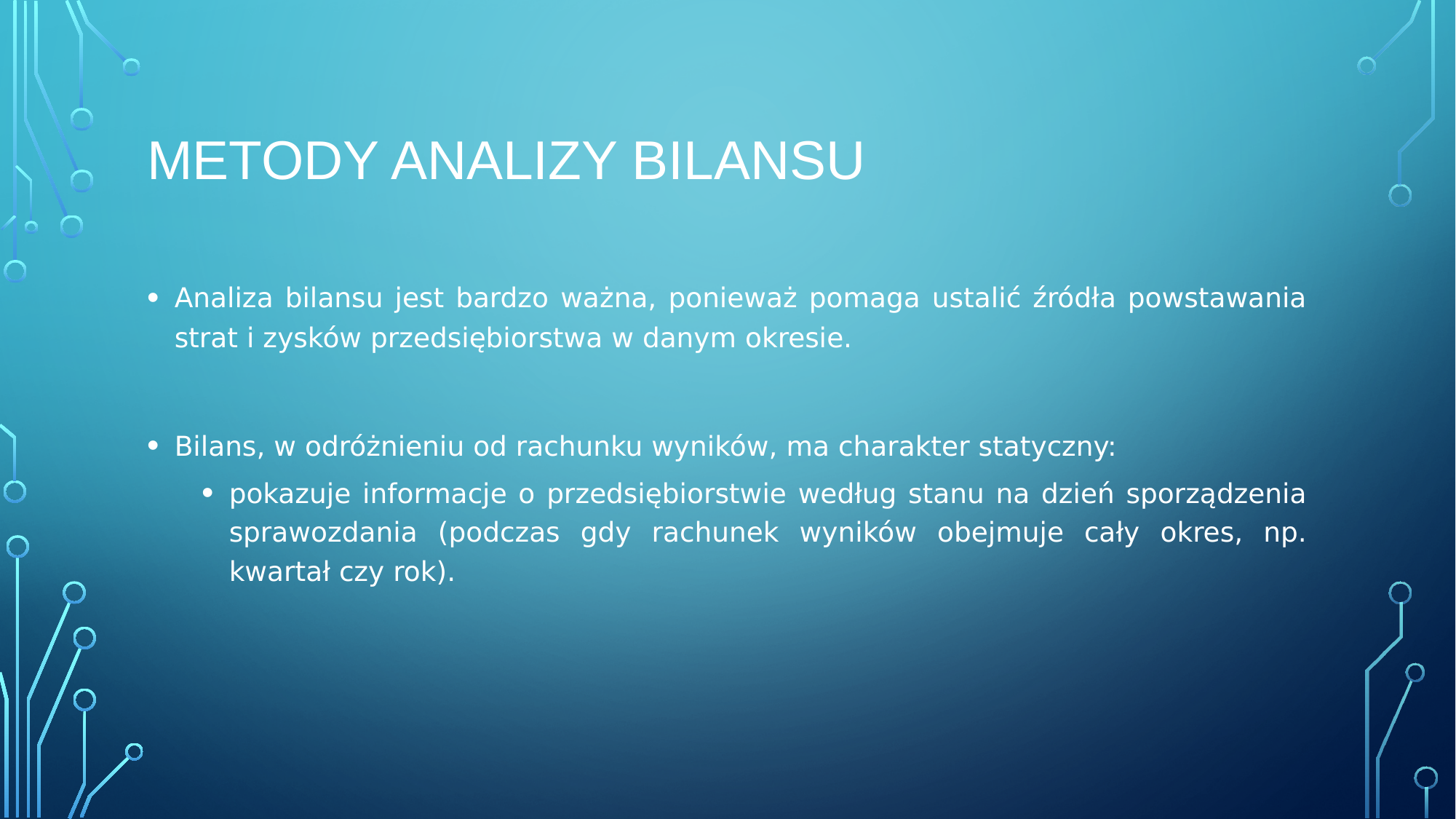

# Metody analizy bilansu
Analiza bilansu jest bardzo ważna, ponieważ pomaga ustalić źródła powstawania strat i zysków przedsiębiorstwa w danym okresie.

Bilans, w odróżnieniu od rachunku wyników, ma charakter statyczny:
pokazuje informacje o przedsiębiorstwie według stanu na dzień sporządzenia sprawozdania (podczas gdy rachunek wyników obejmuje cały okres, np. kwartał czy rok).